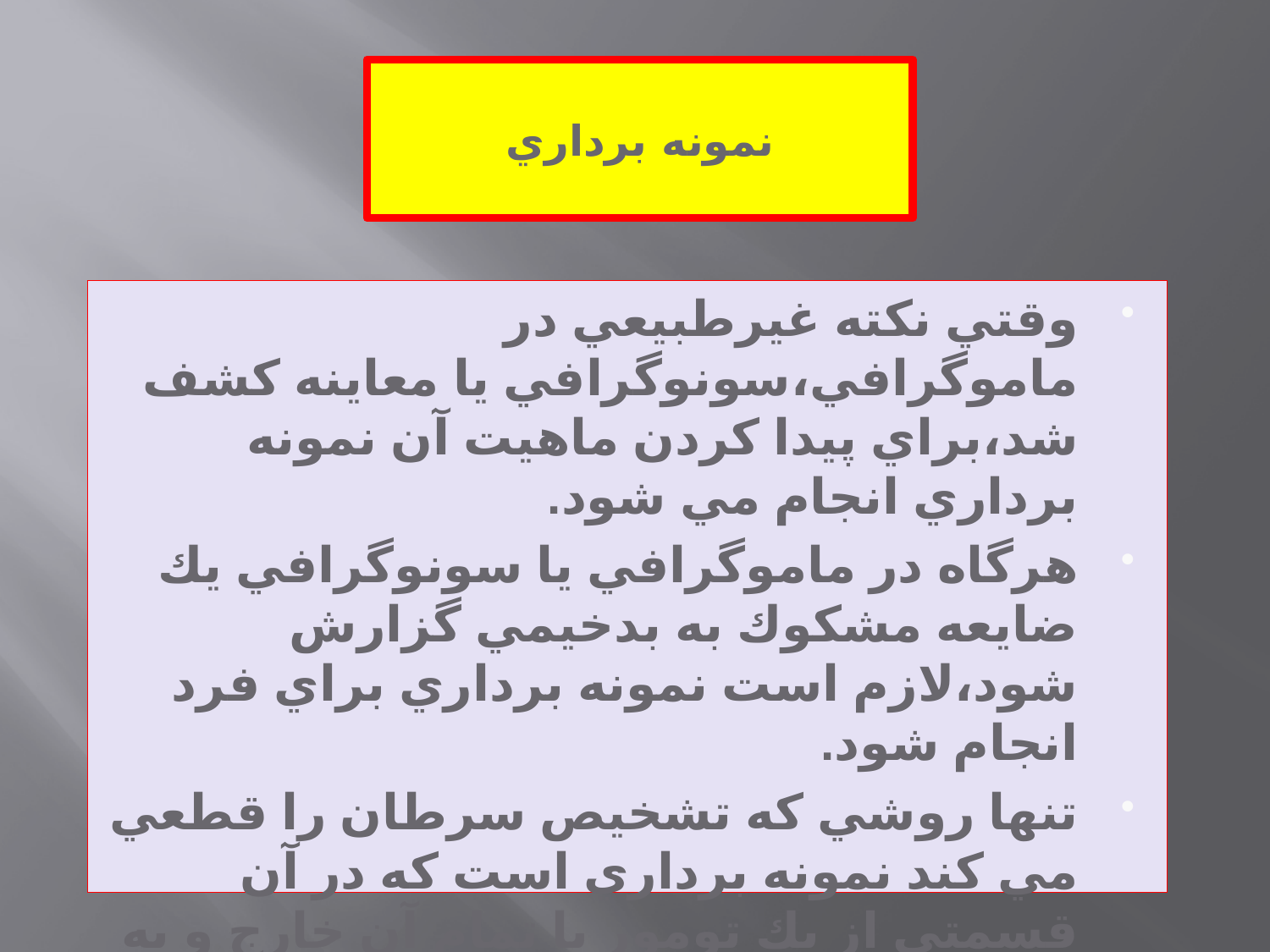

# نمونه برداري
وقتي نكته غيرطبيعي در ماموگرافي،سونوگرافي يا معاينه كشف شد،براي پيدا كردن ماهيت آن نمونه برداري انجام مي شود.
هرگاه در ماموگرافي يا سونوگرافي يك ضايعه مشكوك به بدخيمي گزارش شود،لازم است نمونه برداري براي فرد انجام شود.
تنها روشي كه تشخيص سرطان را قطعي مي كند نمونه برداري است كه در آن قسمتي از يك تومور يا تمام آن خارج و به وسيله ميكروسكوپ بررسي مي شود.